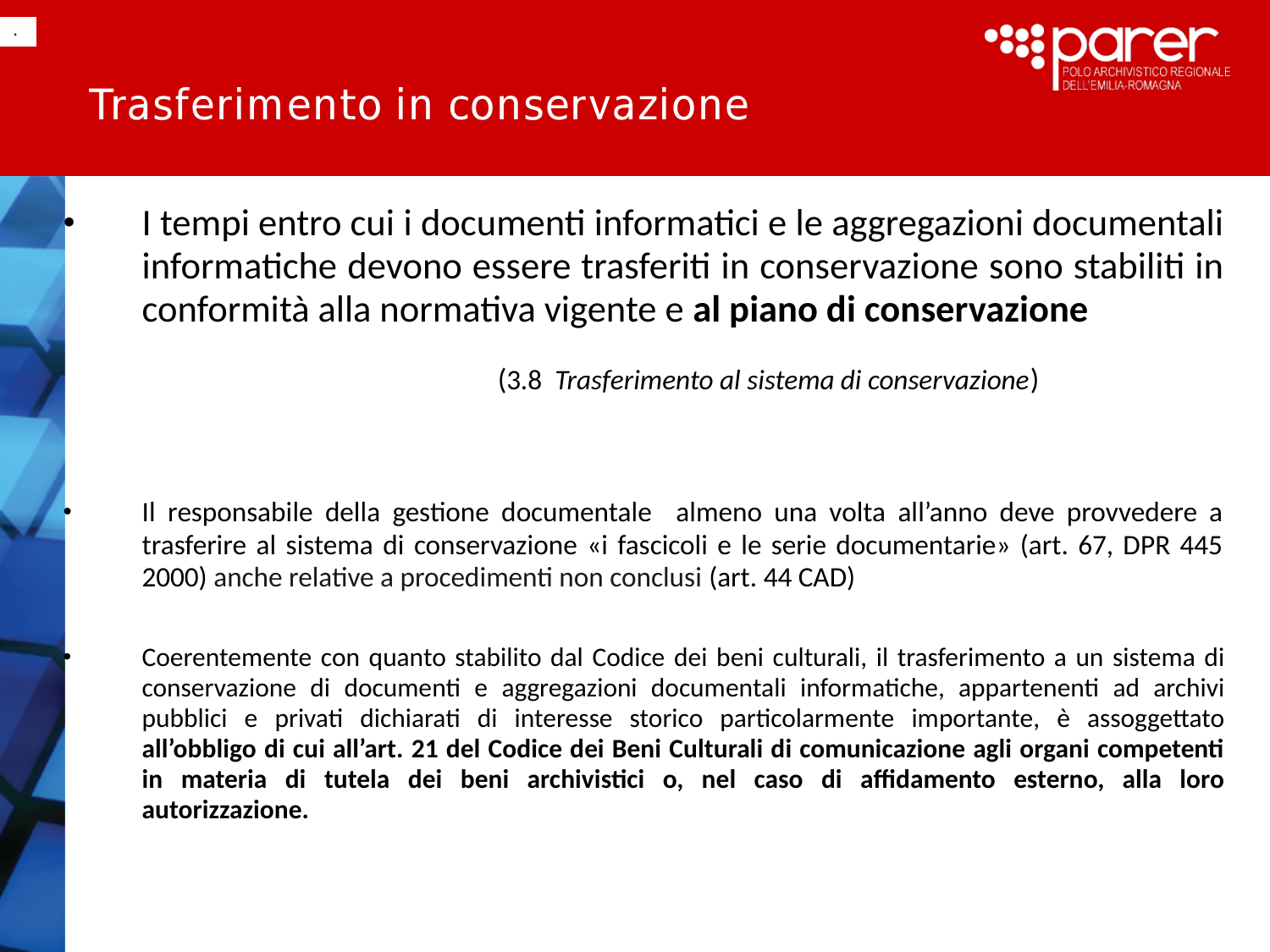

.
 Trasferimento in conservazione
I tempi entro cui i documenti informatici e le aggregazioni documentali informatiche devono essere trasferiti in conservazione sono stabiliti in conformità alla normativa vigente e al piano di conservazione

(3.8  Trasferimento al sistema di conservazione)

Il responsabile della gestione documentale  almeno una volta all’anno deve provvedere a trasferire al sistema di conservazione «i fascicoli e le serie documentarie» (art. 67, DPR 445 2000) anche relative a procedimenti non conclusi (art. 44 CAD)

Coerentemente con quanto stabilito dal Codice dei beni culturali, il trasferimento a un sistema di conservazione di documenti e aggregazioni documentali informatiche, appartenenti ad archivi pubblici e privati dichiarati di interesse storico particolarmente importante, è assoggettato all’obbligo di cui all’art. 21 del Codice dei Beni Culturali di comunicazione agli organi competenti in materia di tutela dei beni archivistici o, nel caso di affidamento esterno, alla loro autorizzazione.